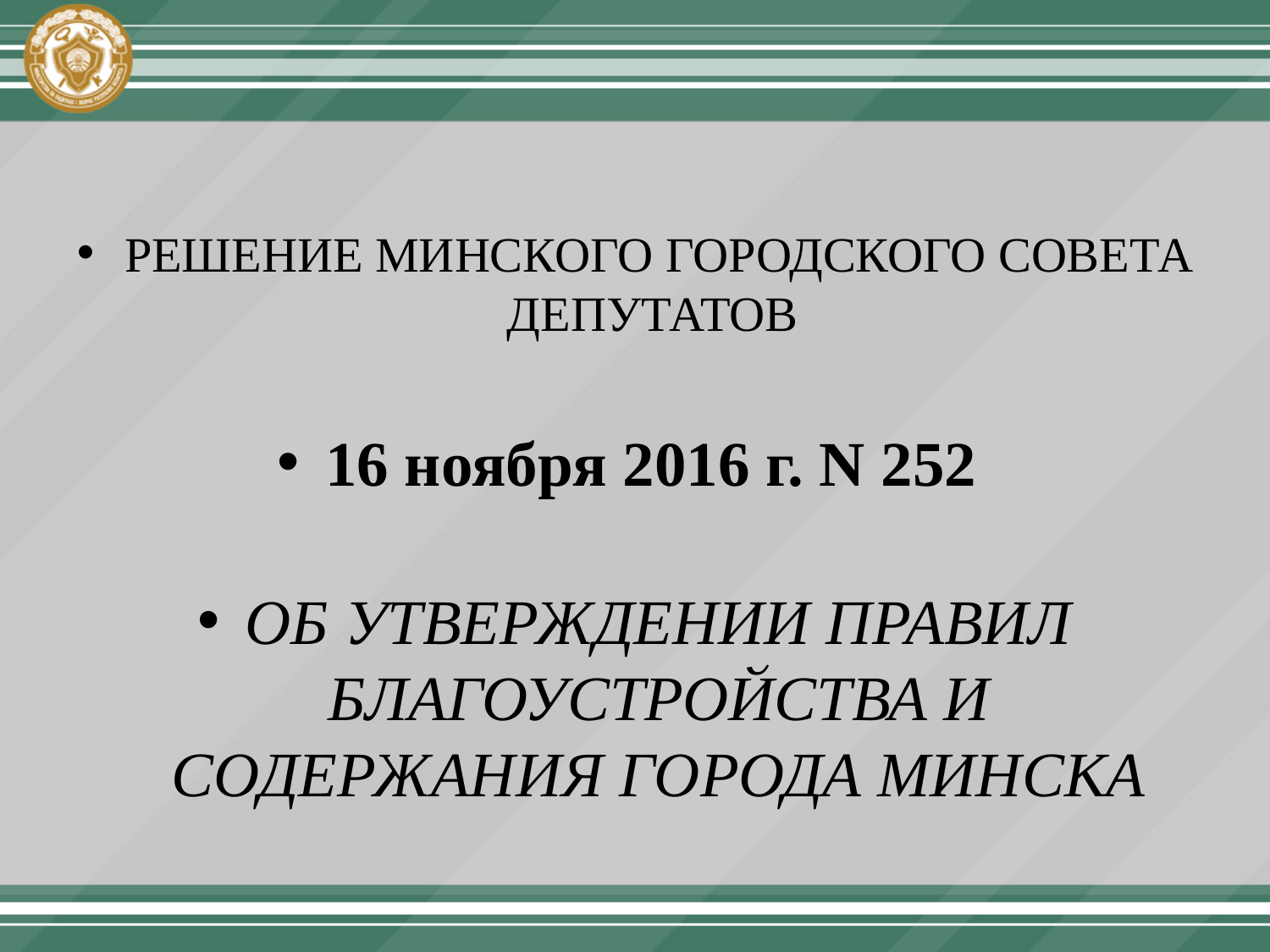

РЕШЕНИЕ МИНСКОГО ГОРОДСКОГО СОВЕТА ДЕПУТАТОВ

16 ноября 2016 г. N 252

ОБ УТВЕРЖДЕНИИ ПРАВИЛ БЛАГОУСТРОЙСТВА И СОДЕРЖАНИЯ ГОРОДА МИНСКА